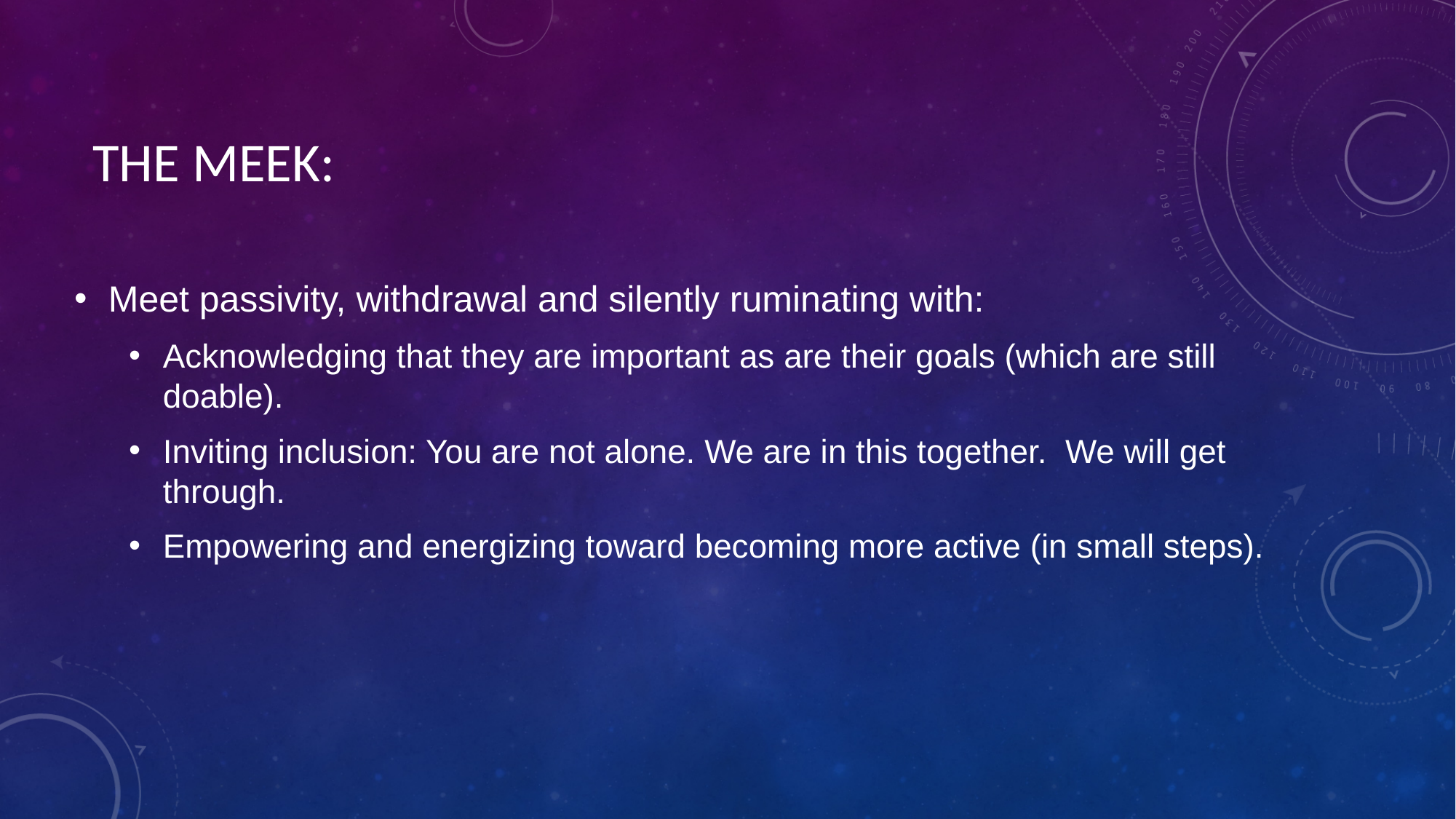

# The Meek:
Meet passivity, withdrawal and silently ruminating with:
Acknowledging that they are important as are their goals (which are still doable).
Inviting inclusion: You are not alone. We are in this together.  We will get through.
Empowering and energizing toward becoming more active (in small steps).